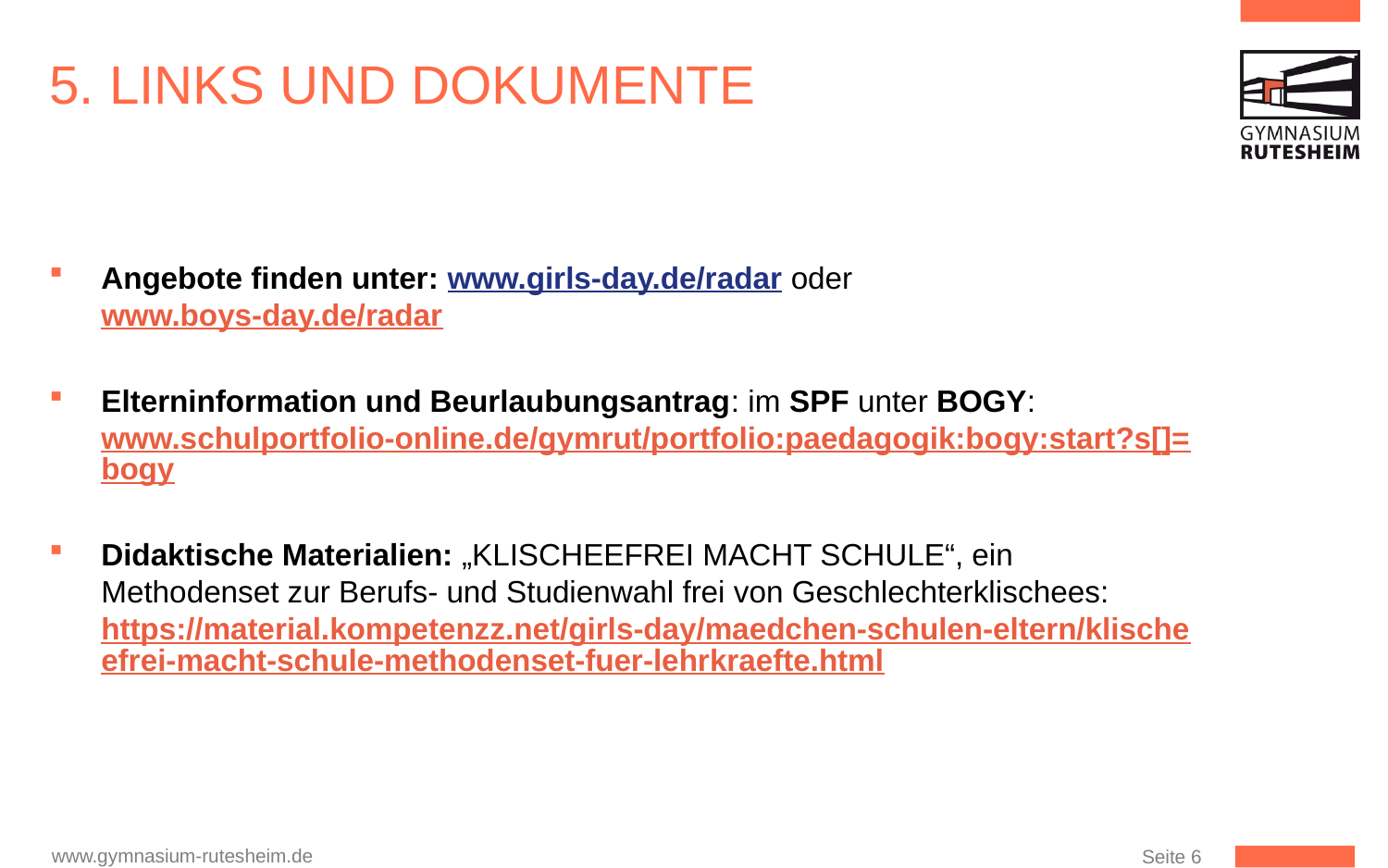

# 5. Links und Dokumente

Angebote finden unter: www.girls-day.de/radar oder www.boys-day.de/radar

Elterninformation und Beurlaubungsantrag: im SPF unter BOGY:  www.schulportfolio-online.de/gymrut/portfolio:paedagogik:bogy:start?s[]=bogy

Didaktische Materialien: „KLISCHEEFREI MACHT SCHULE“, ein Methodenset zur Berufs- und Studienwahl frei von Geschlechterklischees: https://material.kompetenzz.net/girls-day/maedchen-schulen-eltern/klischeefrei-macht-schule-methodenset-fuer-lehrkraefte.html